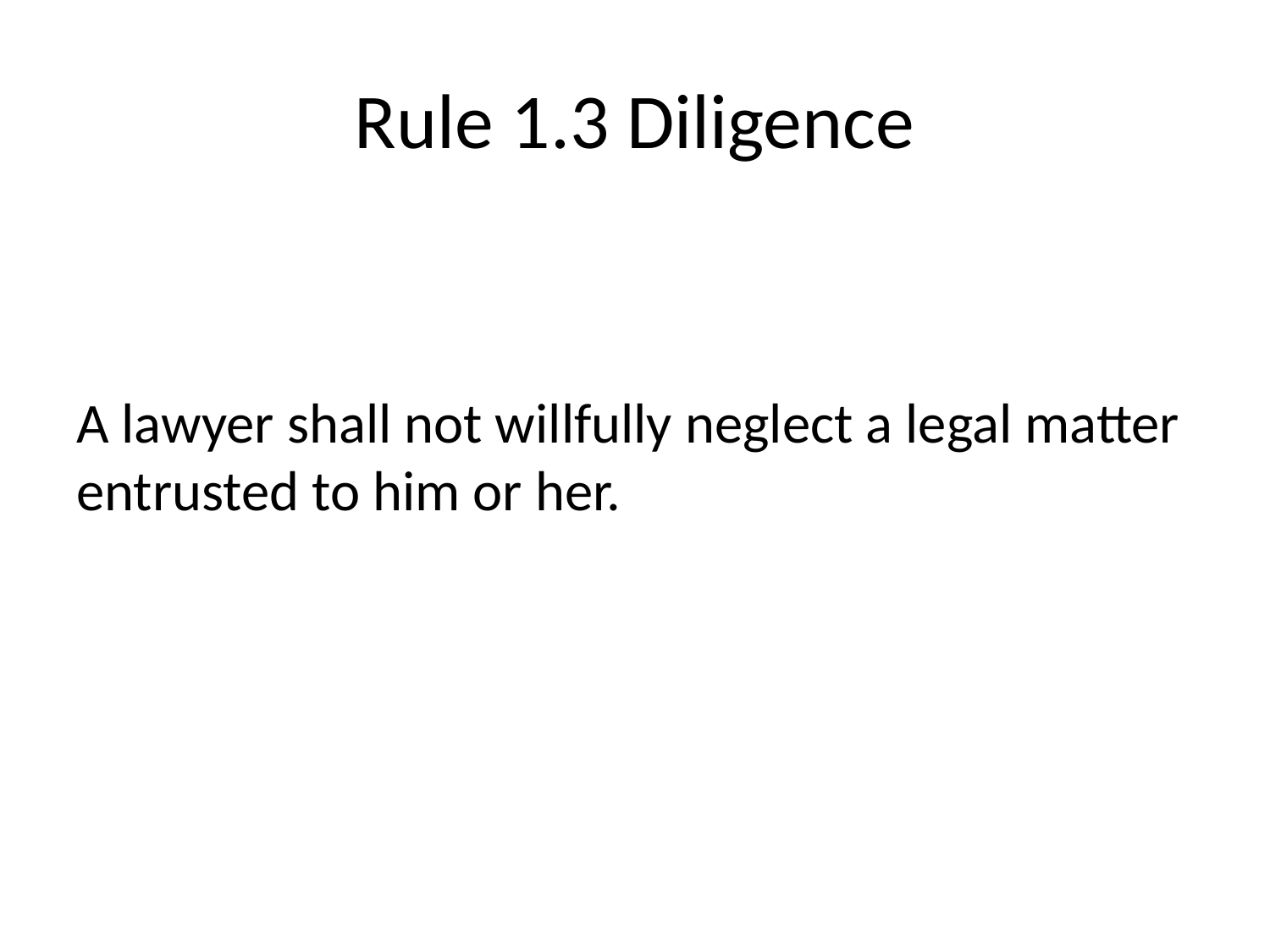

# Rule 1.3 Diligence

A lawyer shall not willfully neglect a legal matter entrusted to him or her.